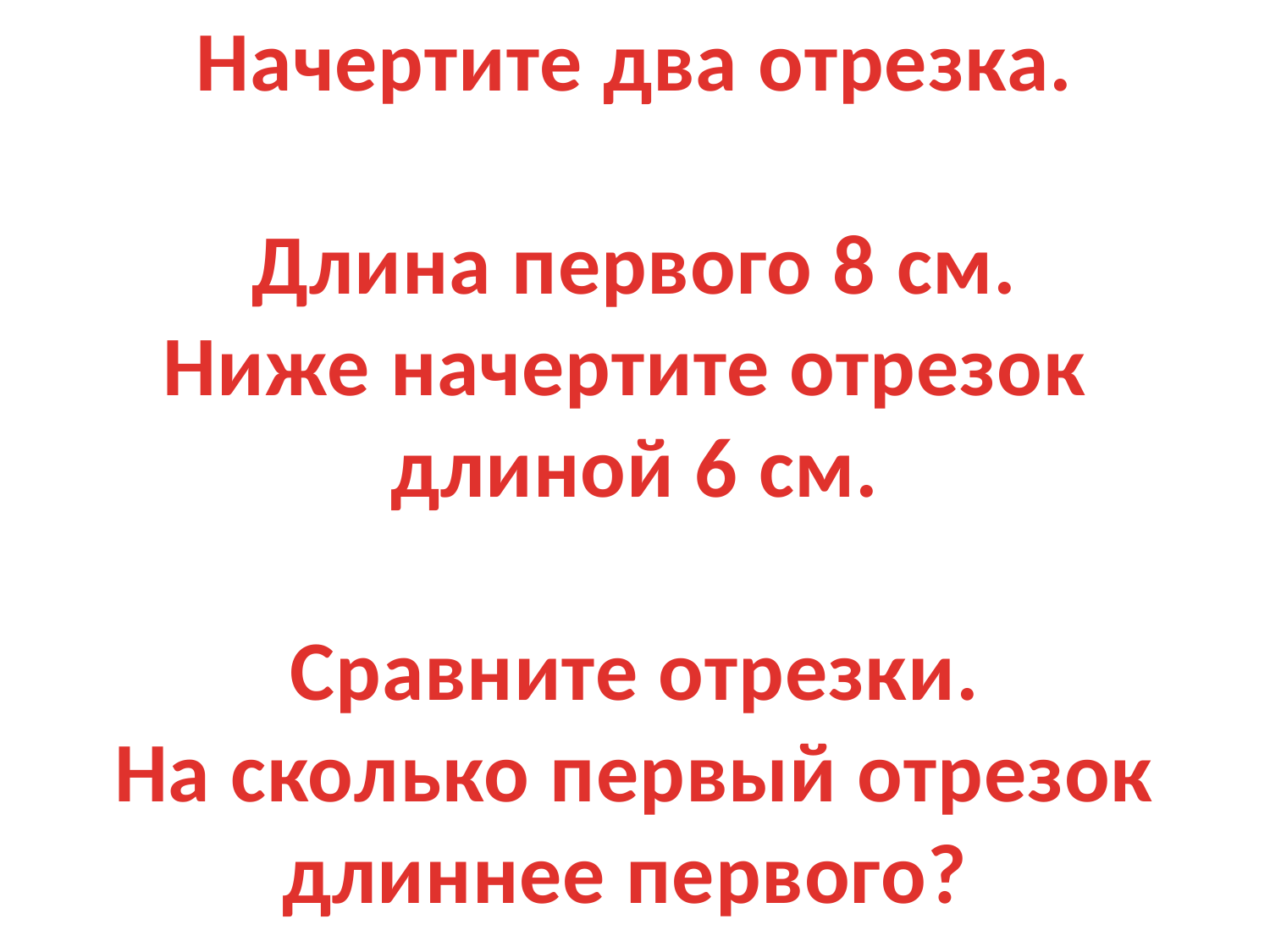

Начертите два отрезка.

Длина первого 8 см.
Ниже начертите отрезок
длиной 6 см.

Сравните отрезки.
На сколько первый отрезок длиннее первого?